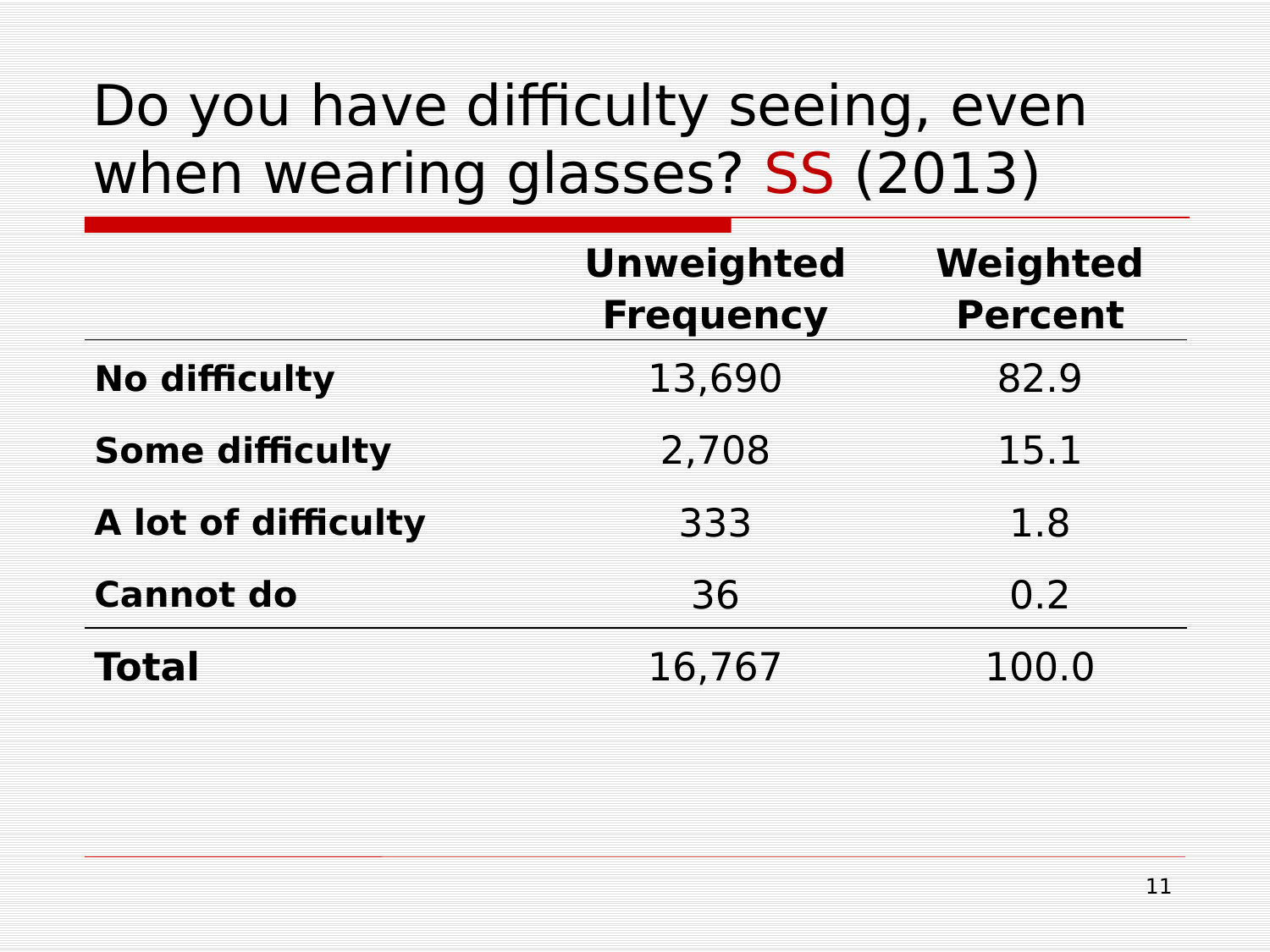

# Do you have difficulty seeing, even when wearing glasses? SS (2013)
|  | Unweighted Frequency | Weighted Percent |
| --- | --- | --- |
| No difficulty | 13,690 | 82.9 |
| Some difficulty | 2,708 | 15.1 |
| A lot of difficulty | 333 | 1.8 |
| Cannot do | 36 | 0.2 |
| Total | 16,767 | 100.0 |
11